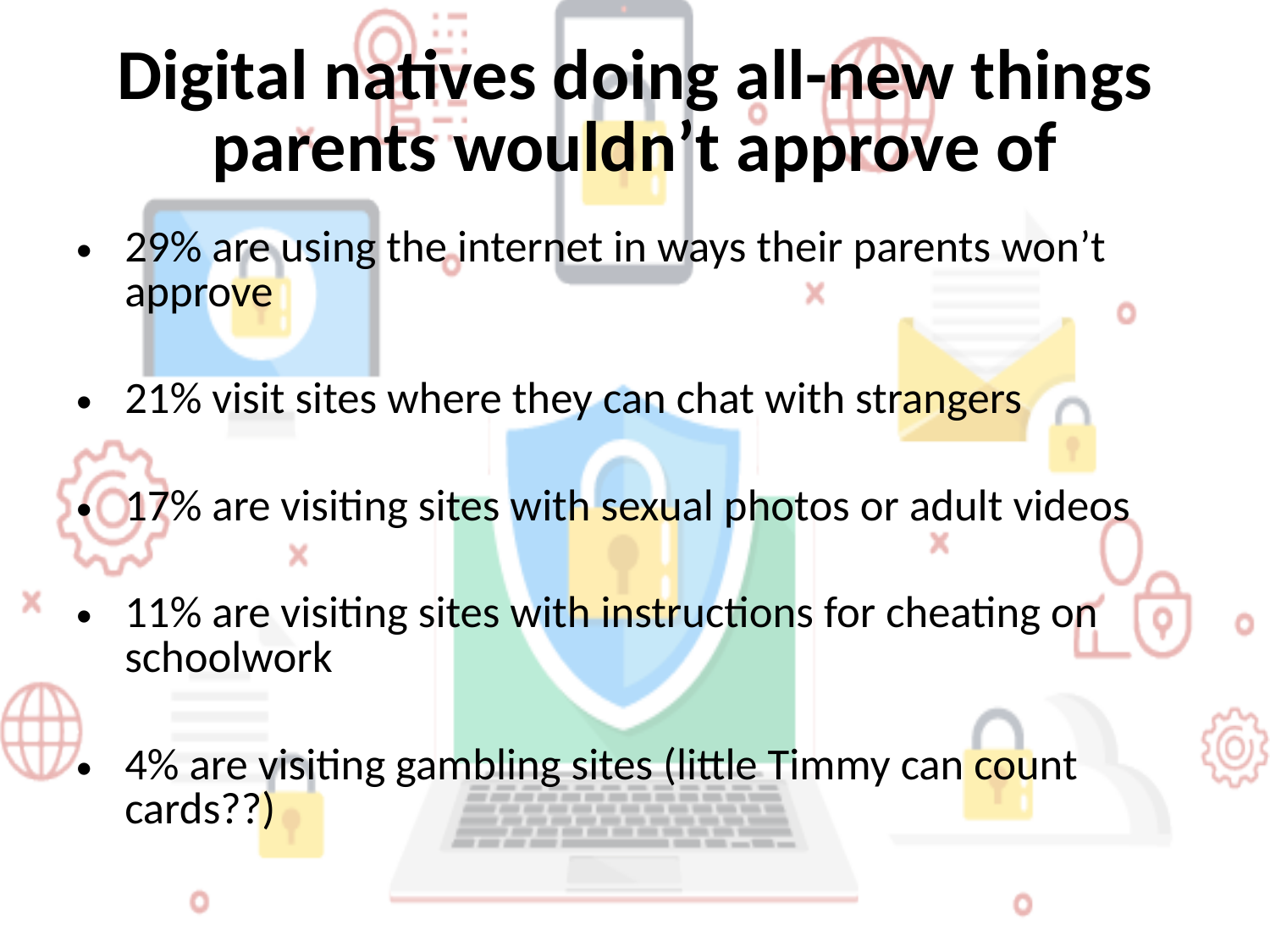

# Digital natives doing all-new things parents wouldn’t approve of
29% are using the internet in ways their parents won’t approve

21% visit sites where they can chat with strangers

17% are visiting sites with sexual photos or adult videos

11% are visiting sites with instructions for cheating on schoolwork

4% are visiting gambling sites (little Timmy can count cards??)